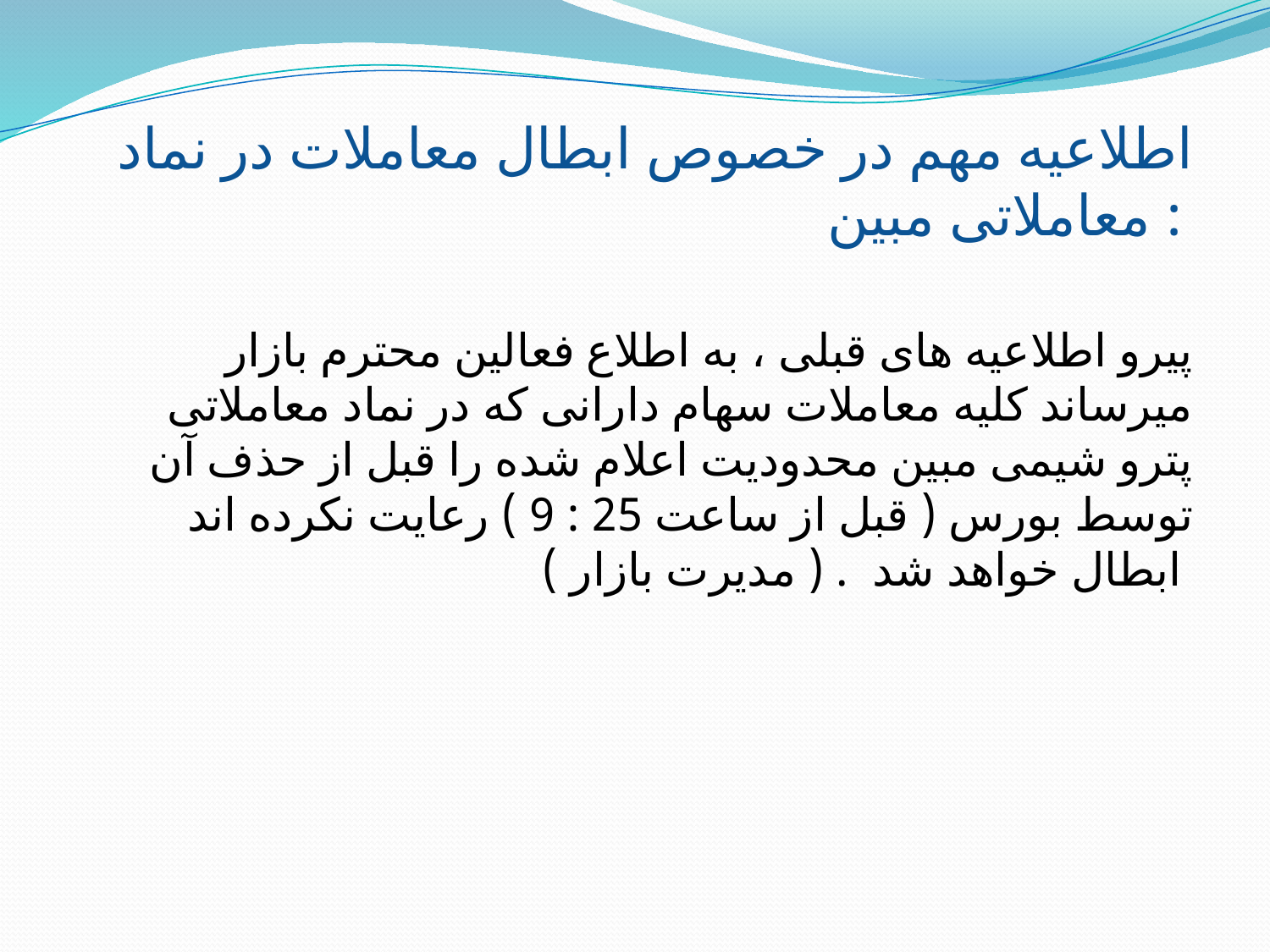

اطلاعیه مهم در خصوص ابطال معاملات در نماد معاملاتی مبین :

پیرو اطلاعیه های قبلی ، به اطلاع فعالین محترم بازار میرساند کلیه معاملات سهام دارانی که در نماد معاملاتی پترو شیمی مبین محدودیت اعلام شده را قبل از حذف آن توسط بورس ( قبل از ساعت 25 : 9 ) رعایت نکرده اند ابطال خواهد شد  . ( مدیرت بازار )